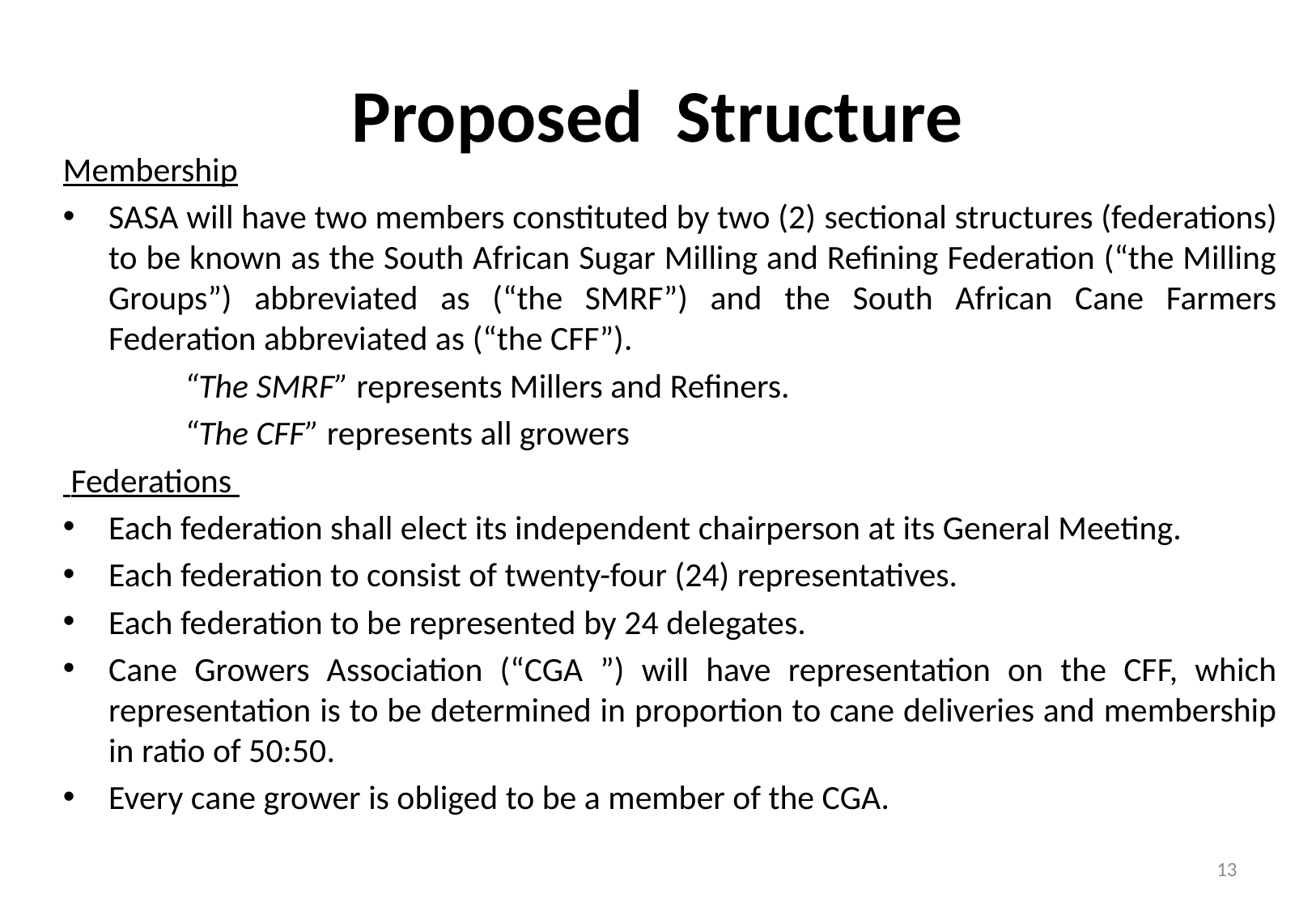

# Proposed  Structure
Membership
SASA will have two members constituted by two (2) sectional structures (federations) to be known as the South African Sugar Milling and Refining Federation (“the Milling Groups”) abbreviated as (“the SMRF”) and the South African Cane Farmers Federation abbreviated as (“the CFF”).
	“The SMRF” represents Millers and Refiners.
	“The CFF” represents all growers
 Federations
Each federation shall elect its independent chairperson at its General Meeting.
Each federation to consist of twenty-four (24) representatives.
Each federation to be represented by 24 delegates.
Cane Growers Association (“CGA ”) will have representation on the CFF, which representation is to be determined in proportion to cane deliveries and membership in ratio of 50:50.
Every cane grower is obliged to be a member of the CGA.
13